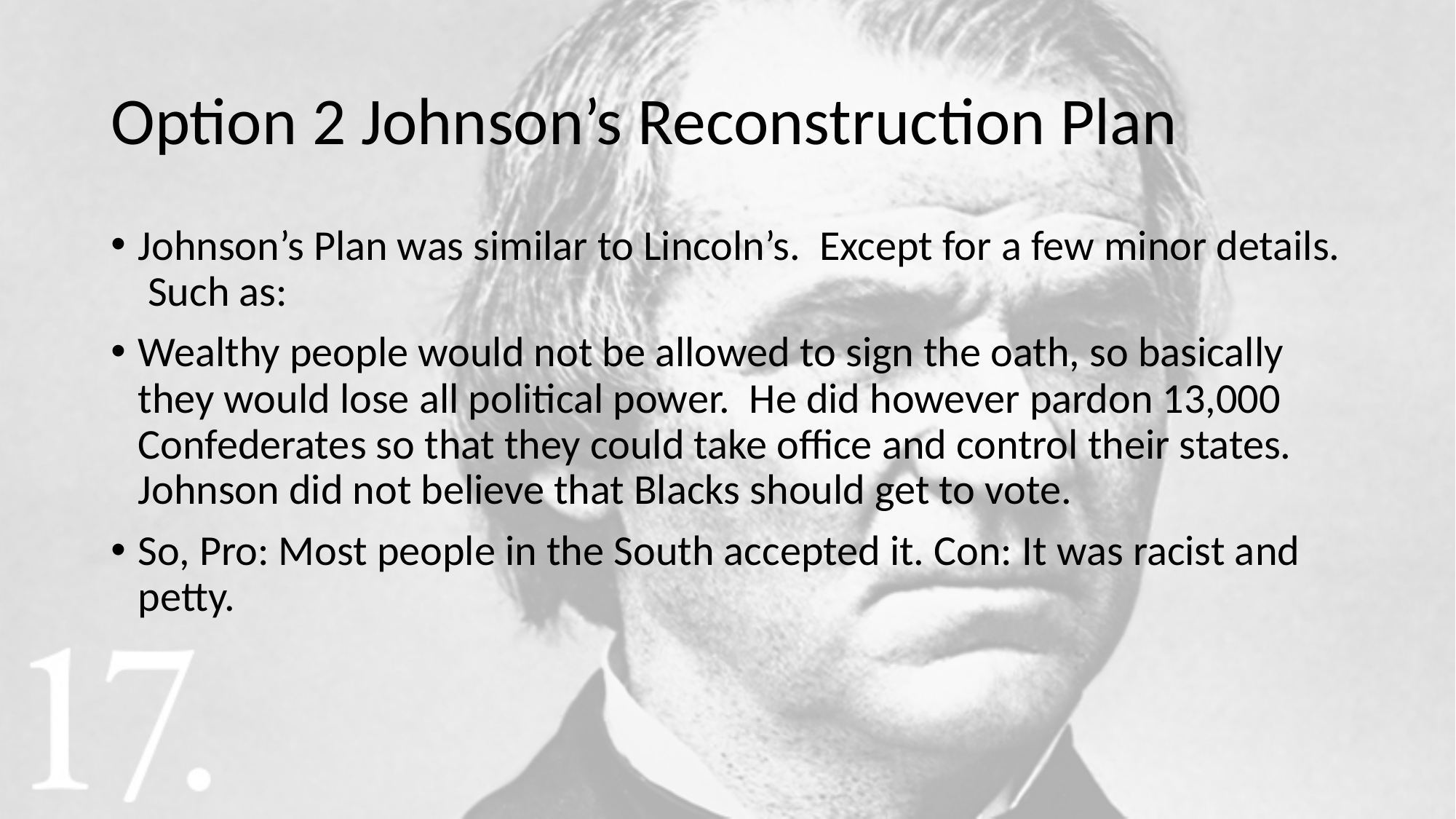

# Option 2 Johnson’s Reconstruction Plan
Johnson’s Plan was similar to Lincoln’s.  Except for a few minor details.  Such as:
Wealthy people would not be allowed to sign the oath, so basically they would lose all political power.  He did however pardon 13,000 Confederates so that they could take office and control their states.  Johnson did not believe that Blacks should get to vote.
So, Pro: Most people in the South accepted it. Con: It was racist and petty.